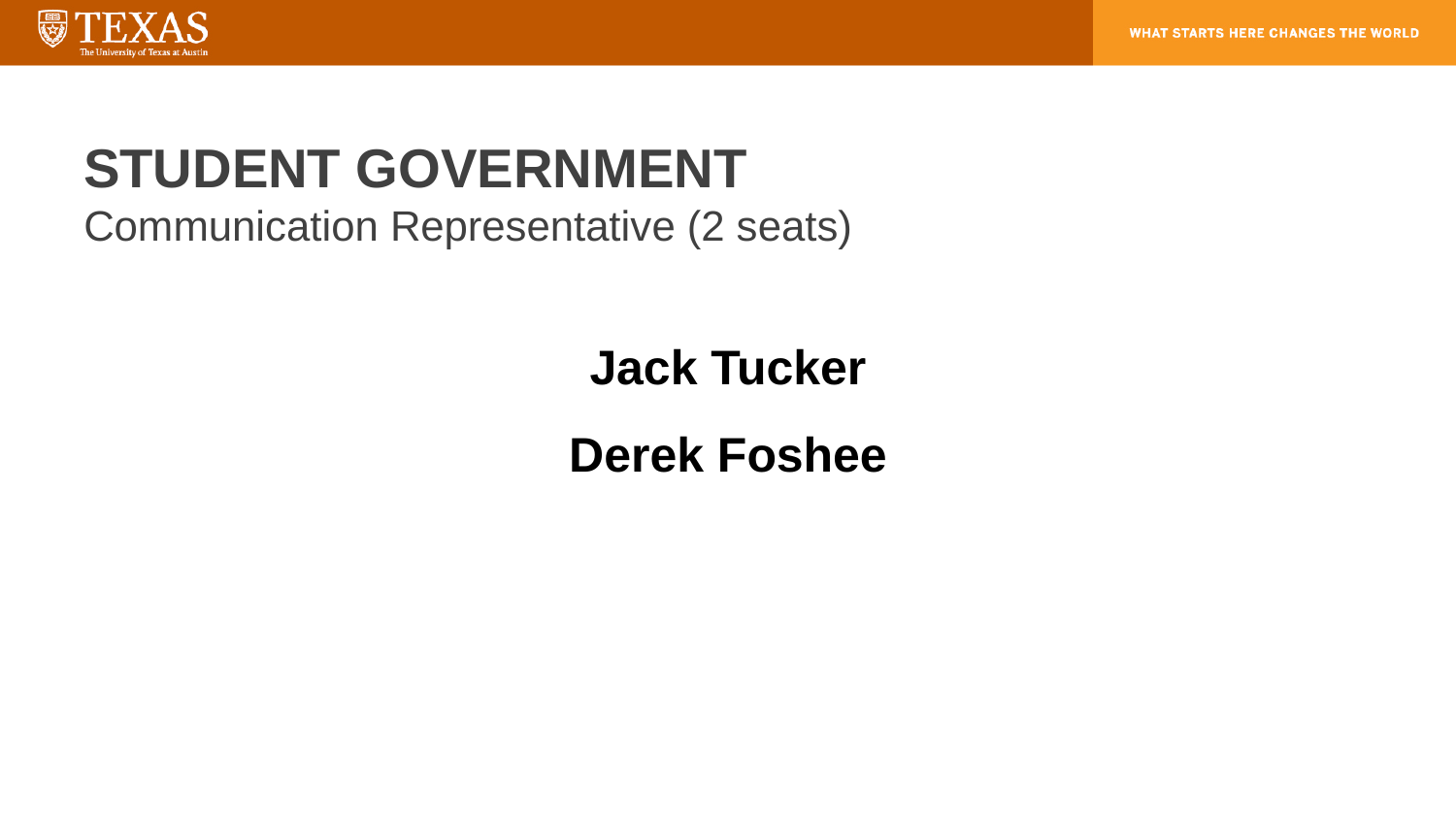

# STUDENT GOVERNMENT Communication Representative (2 seats)
Jack Tucker
Derek Foshee